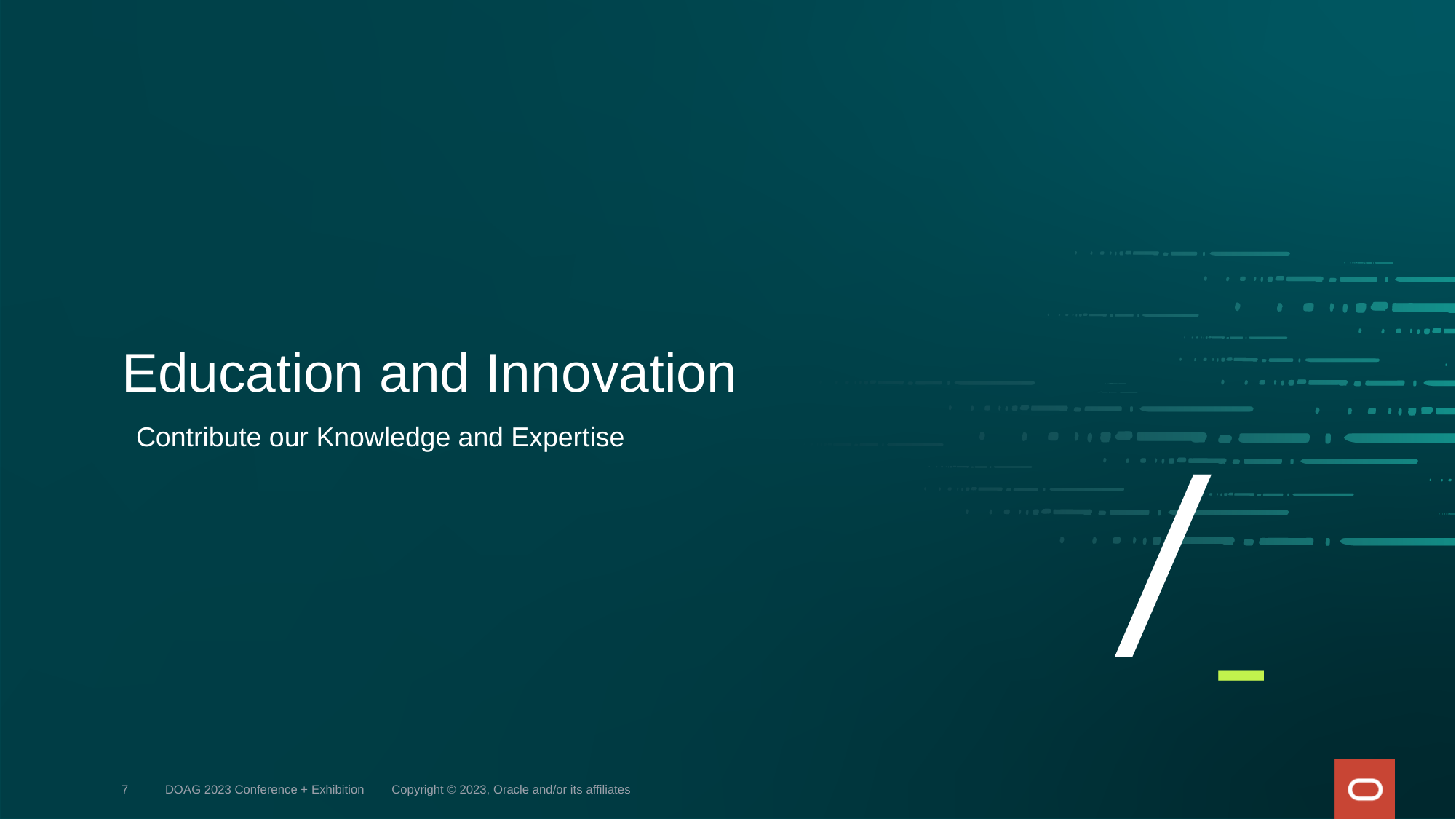

# Education and Innovation
Contribute our Knowledge and Expertise
7
DOAG 2023 Conference + Exhibition        Copyright © 2023, Oracle and/or its affiliates